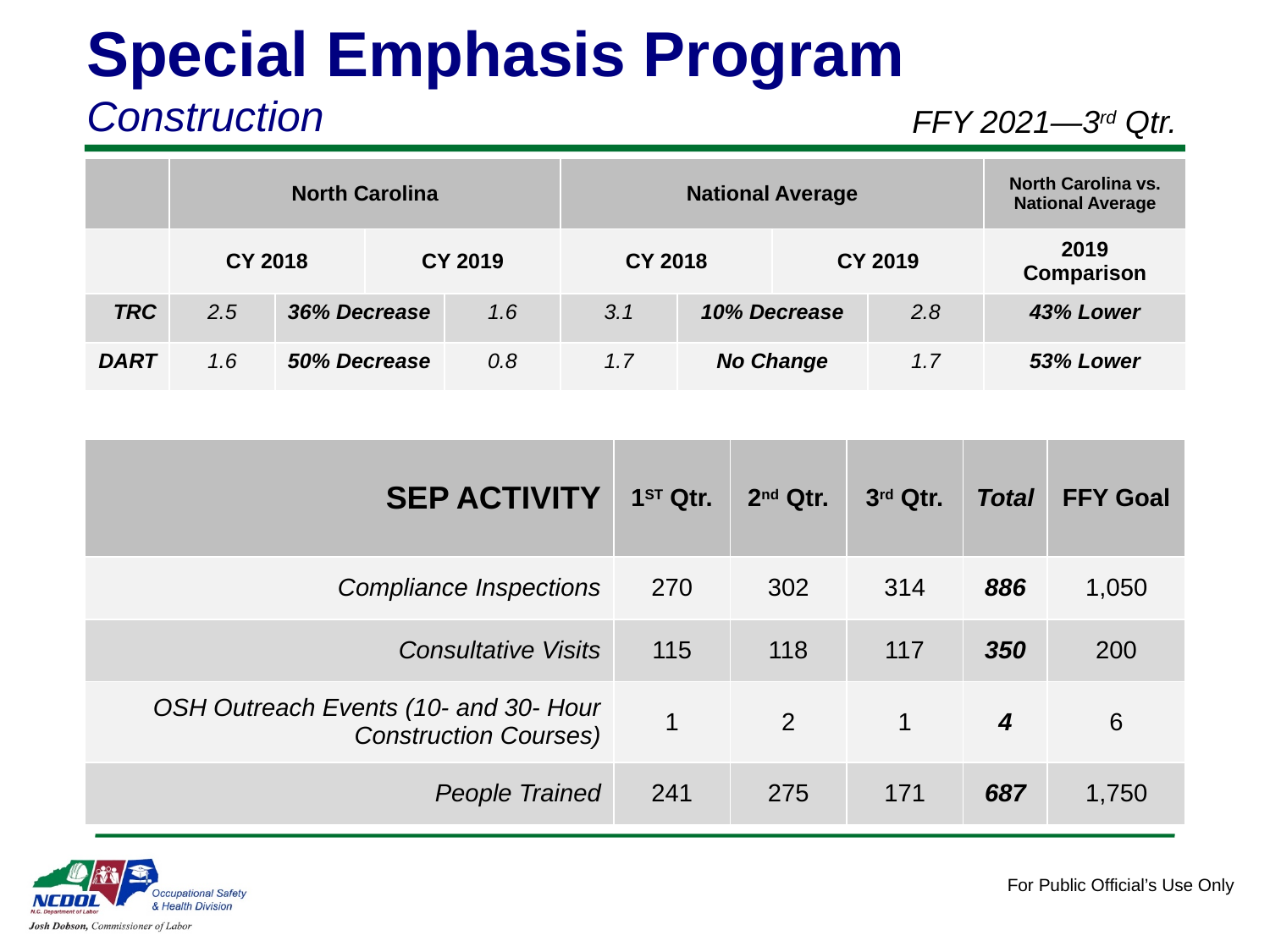

Special Emphasis Program
Construction
FFY 2021—3rd Qtr.
|  | North Carolina |  |  |  | National Average |  |  |  | North Carolina vs. National Average |
| --- | --- | --- | --- | --- | --- | --- | --- | --- | --- |
|  | CY 2018 |  | CY 2019 |  | CY 2018 |  | CY 2019 |  | 2019 Comparison |
| TRC | 2.5 | 36% Decrease |  | 1.6 | 3.1 | 10% Decrease |  | 2.8 | 43% Lower |
| DART | 1.6 | 50% Decrease |  | 0.8 | 1.7 | No Change |  | 1.7 | 53% Lower |
| SEP ACTIVITY | 1ST Qtr. | 2nd Qtr. | 3rd Qtr. | Total | FFY Goal |
| --- | --- | --- | --- | --- | --- |
| Compliance Inspections | 270 | 302 | 314 | 886 | 1,050 |
| Consultative Visits | 115 | 118 | 117 | 350 | 200 |
| OSH Outreach Events (10- and 30- Hour Construction Courses) | 1 | 2 | 1 | 4 | 6 |
| People Trained | 241 | 275 | 171 | 687 | 1,750 |